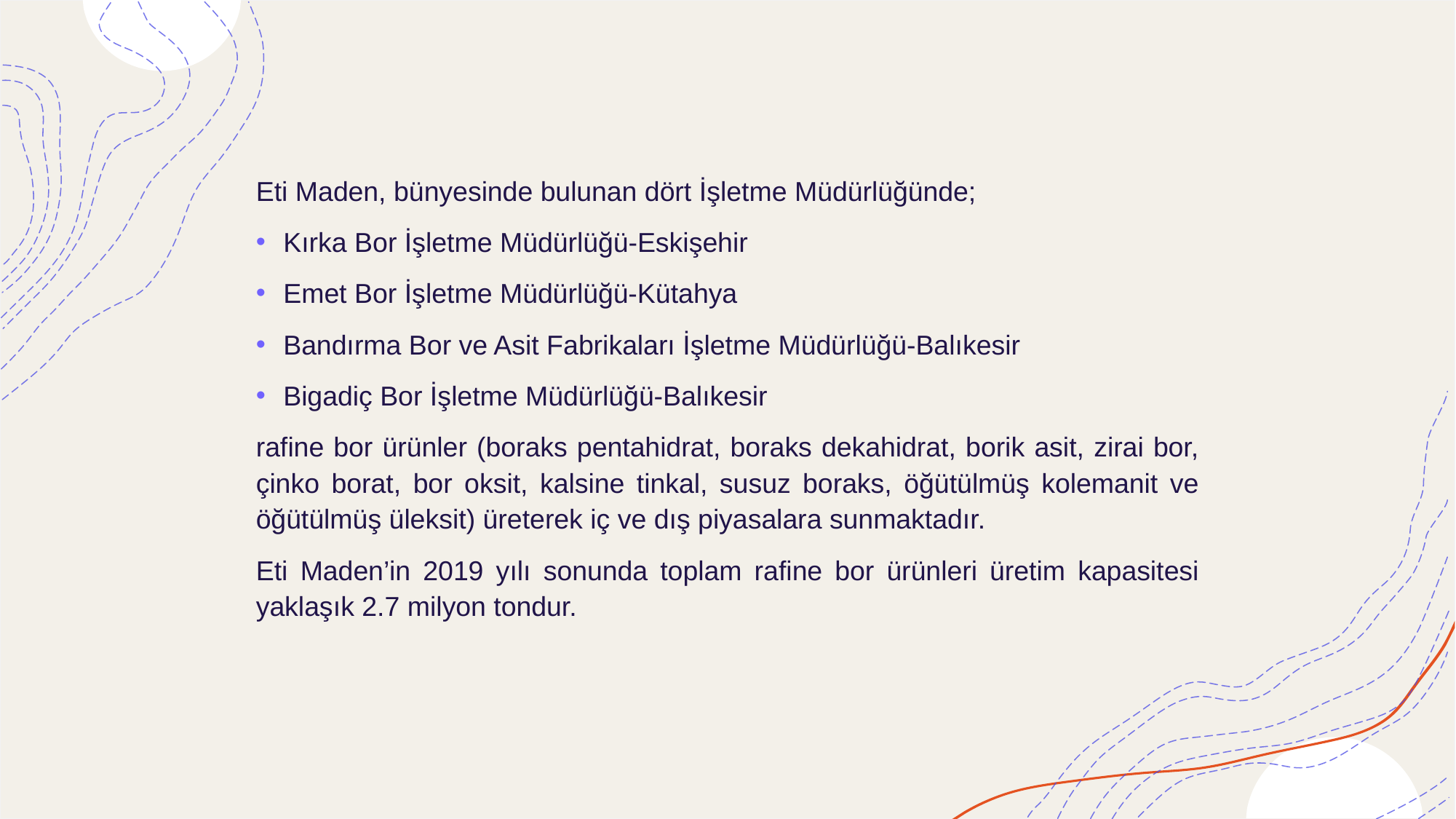

Eti Maden, bünyesinde bulunan dört İşletme Müdürlüğünde;
Kırka Bor İşletme Müdürlüğü-Eskişehir
Emet Bor İşletme Müdürlüğü-Kütahya
Bandırma Bor ve Asit Fabrikaları İşletme Müdürlüğü-Balıkesir
Bigadiç Bor İşletme Müdürlüğü-Balıkesir
rafine bor ürünler (boraks pentahidrat, boraks dekahidrat, borik asit, zirai bor, çinko borat, bor oksit, kalsine tinkal, susuz boraks, öğütülmüş kolemanit ve öğütülmüş üleksit) üreterek iç ve dış piyasalara sunmaktadır.
Eti Maden’in 2019 yılı sonunda toplam rafine bor ürünleri üretim kapasitesi yaklaşık 2.7 milyon tondur.